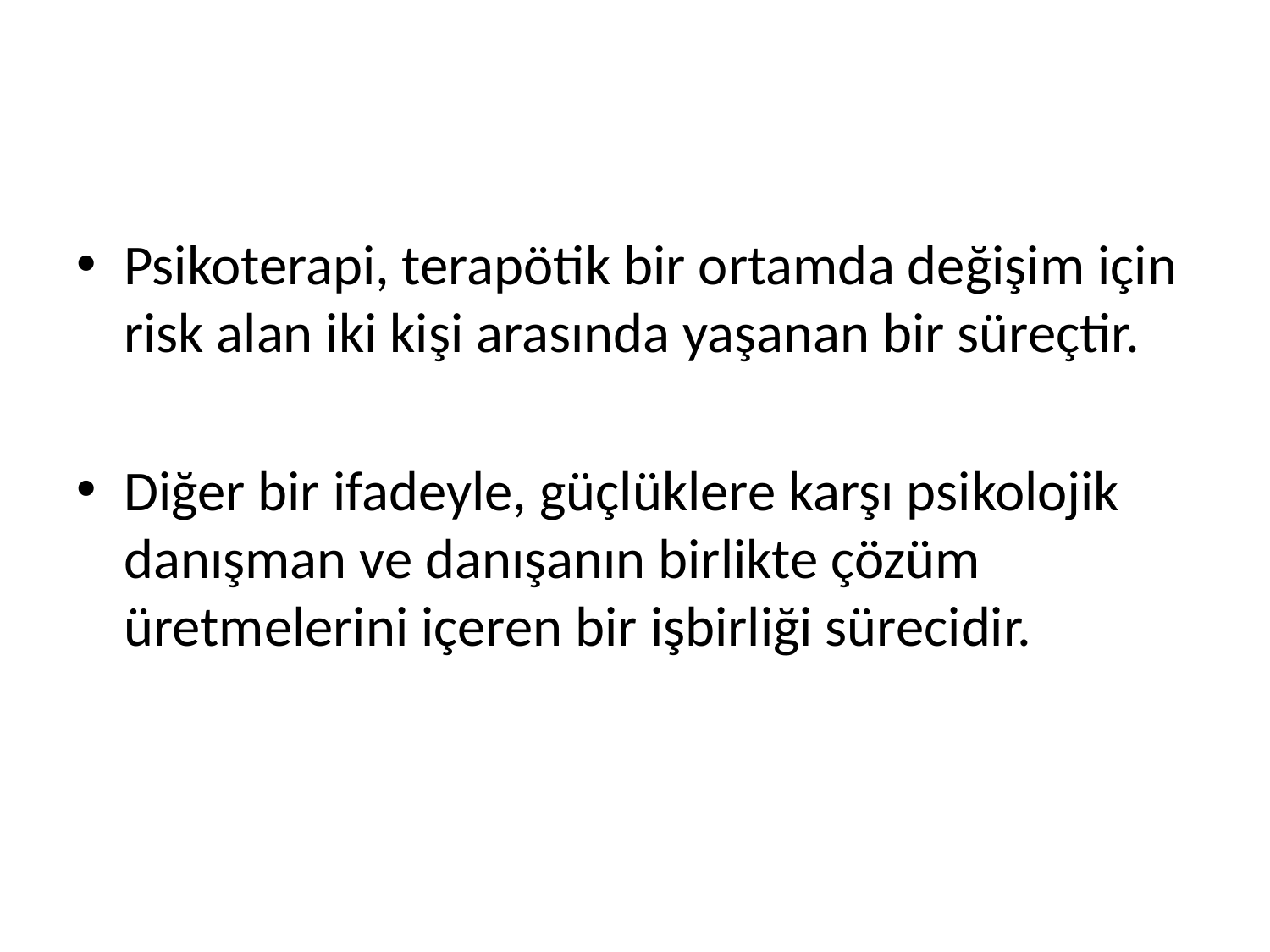

#
Psikoterapi, terapötik bir ortamda değişim için risk alan iki kişi arasında yaşanan bir süreçtir.

Diğer bir ifadeyle, güçlüklere karşı psikolojik danışman ve danışanın birlikte çözüm üretmelerini içeren bir işbirliği sürecidir.